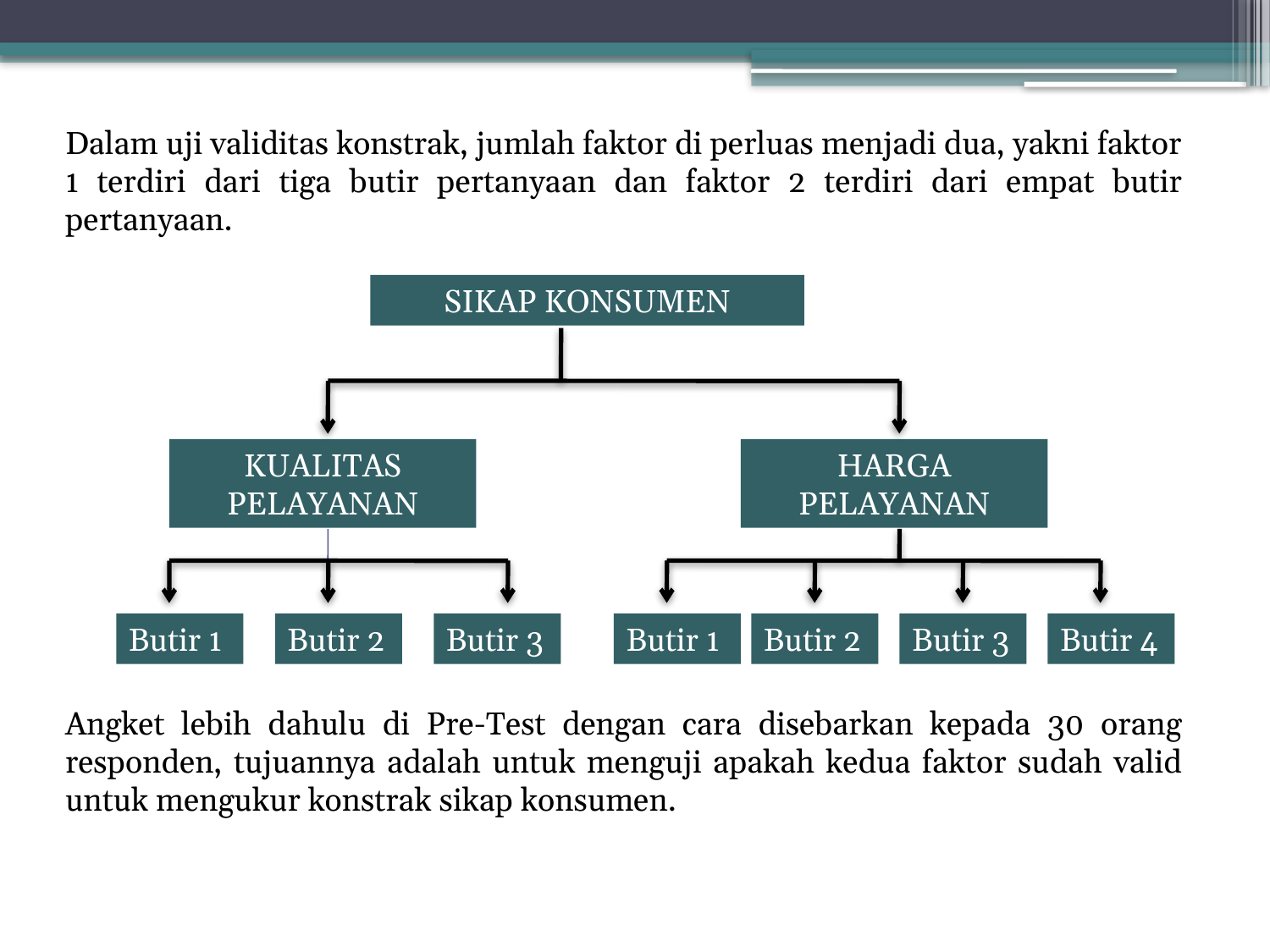

Dalam uji validitas konstrak, jumlah faktor di perluas menjadi dua, yakni faktor 1 terdiri dari tiga butir pertanyaan dan faktor 2 terdiri dari empat butir pertanyaan.
SIKAP KONSUMEN
KUALITAS PELAYANAN
HARGA PELAYANAN
Butir 1
Butir 2
Butir 3
Butir 1
Butir 2
Butir 3
Butir 4
Angket lebih dahulu di Pre-Test dengan cara disebarkan kepada 30 orang responden, tujuannya adalah untuk menguji apakah kedua faktor sudah valid untuk mengukur konstrak sikap konsumen.